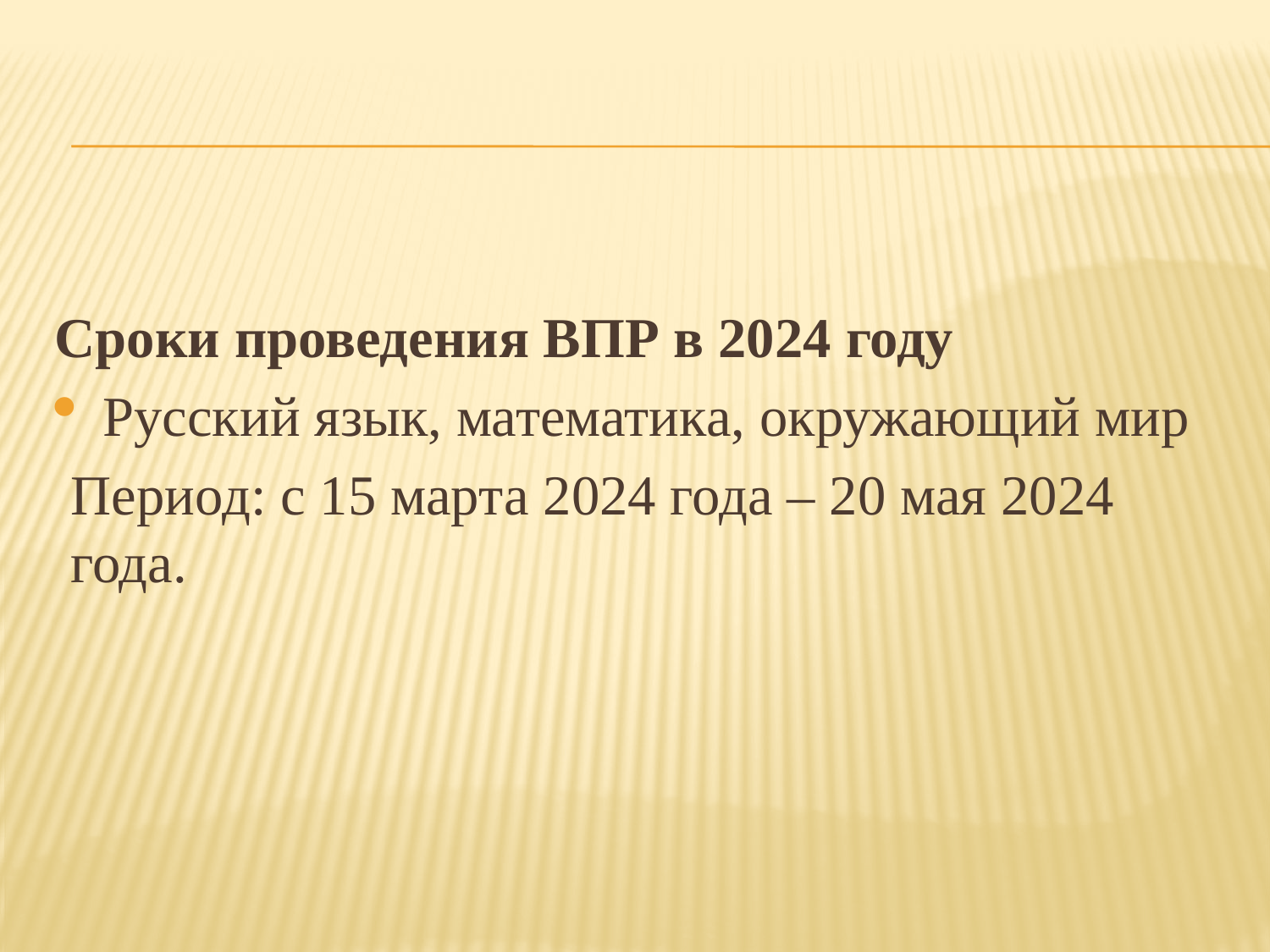

#

Сроки проведения ВПР в 2024 году
Русский язык, математика, окружающий мир
Период: с 15 марта 2024 года – 20 мая 2024 года.